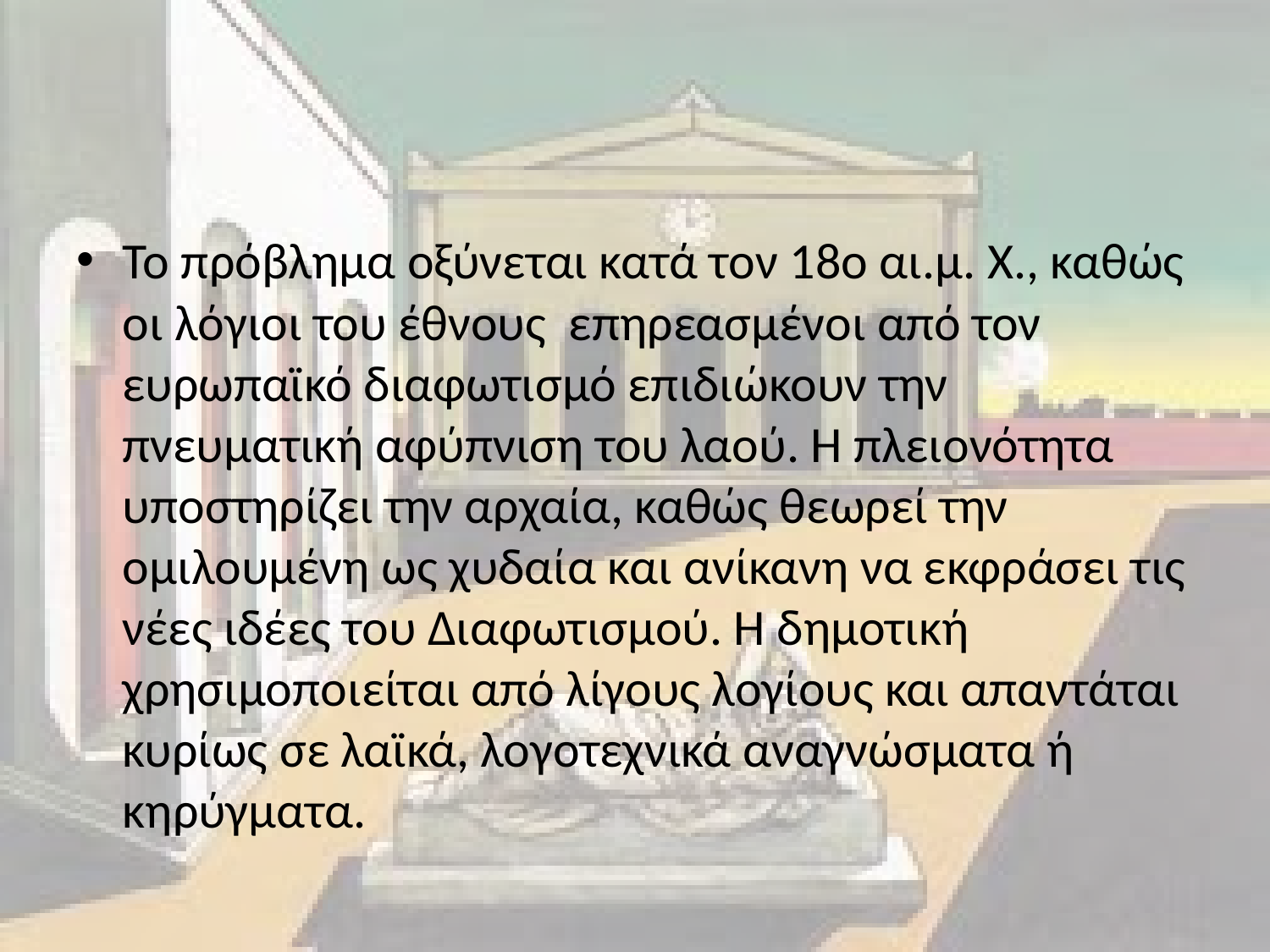

#
Το πρόβλημα οξύνεται κατά τον 18ο αι.μ. Χ., καθώς οι λόγιοι του έθνους  επηρεασμένοι από τον ευρωπαϊκό διαφωτισμό επιδιώκουν την πνευματική αφύπνιση του λαού. Η πλειονότητα υποστηρίζει την αρχαία, καθώς θεωρεί την ομιλουμένη ως χυδαία και ανίκανη να εκφράσει τις νέες ιδέες του Διαφωτισμού. Η δημοτική χρησιμοποιείται από λίγους λογίους και απαντάται κυρίως σε λαϊκά, λογοτεχνικά αναγνώσματα ή κηρύγματα.